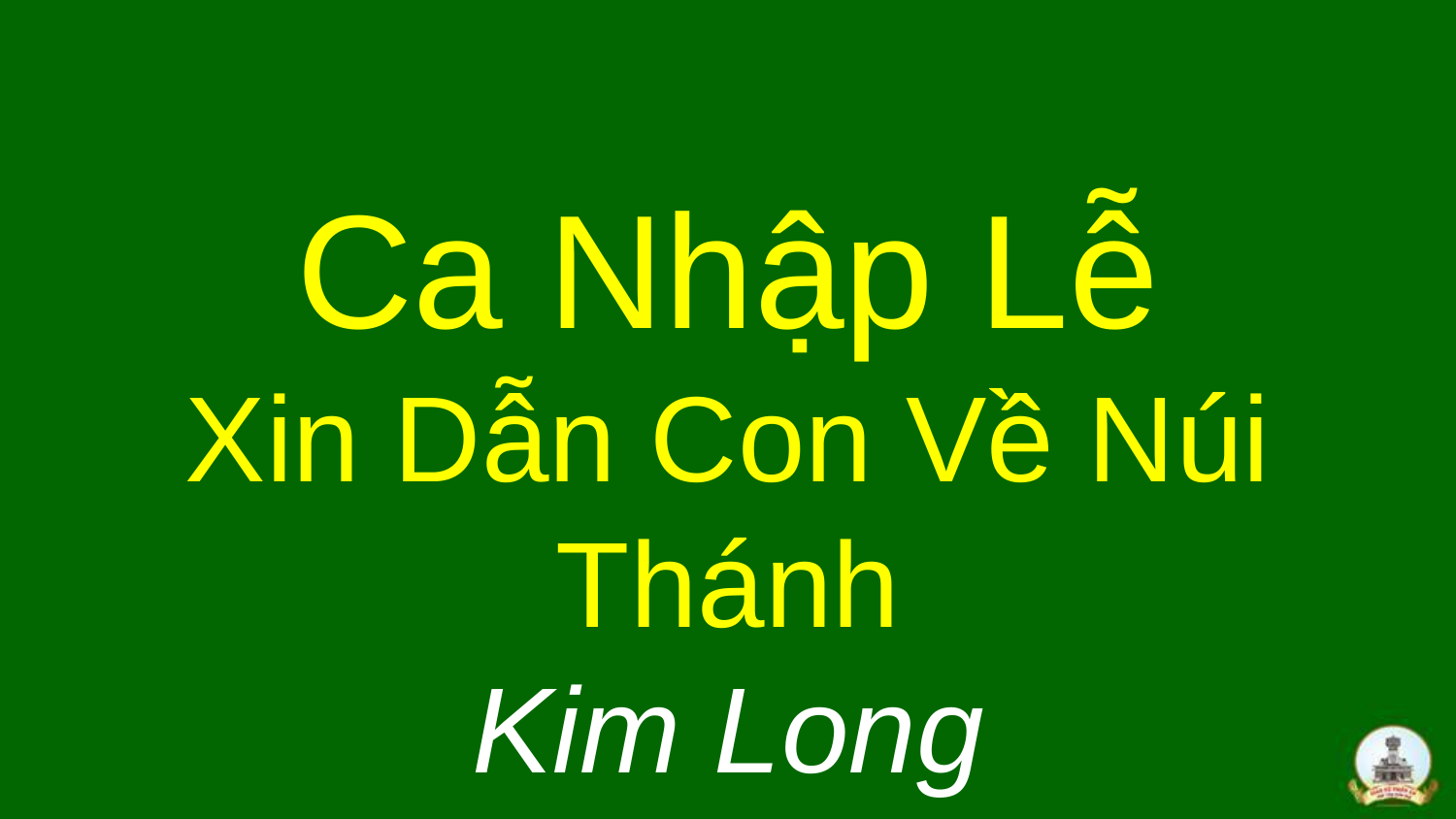

# Ca Nhập Lễ Xin Dẫn Con Về Núi Thánh Kim Long